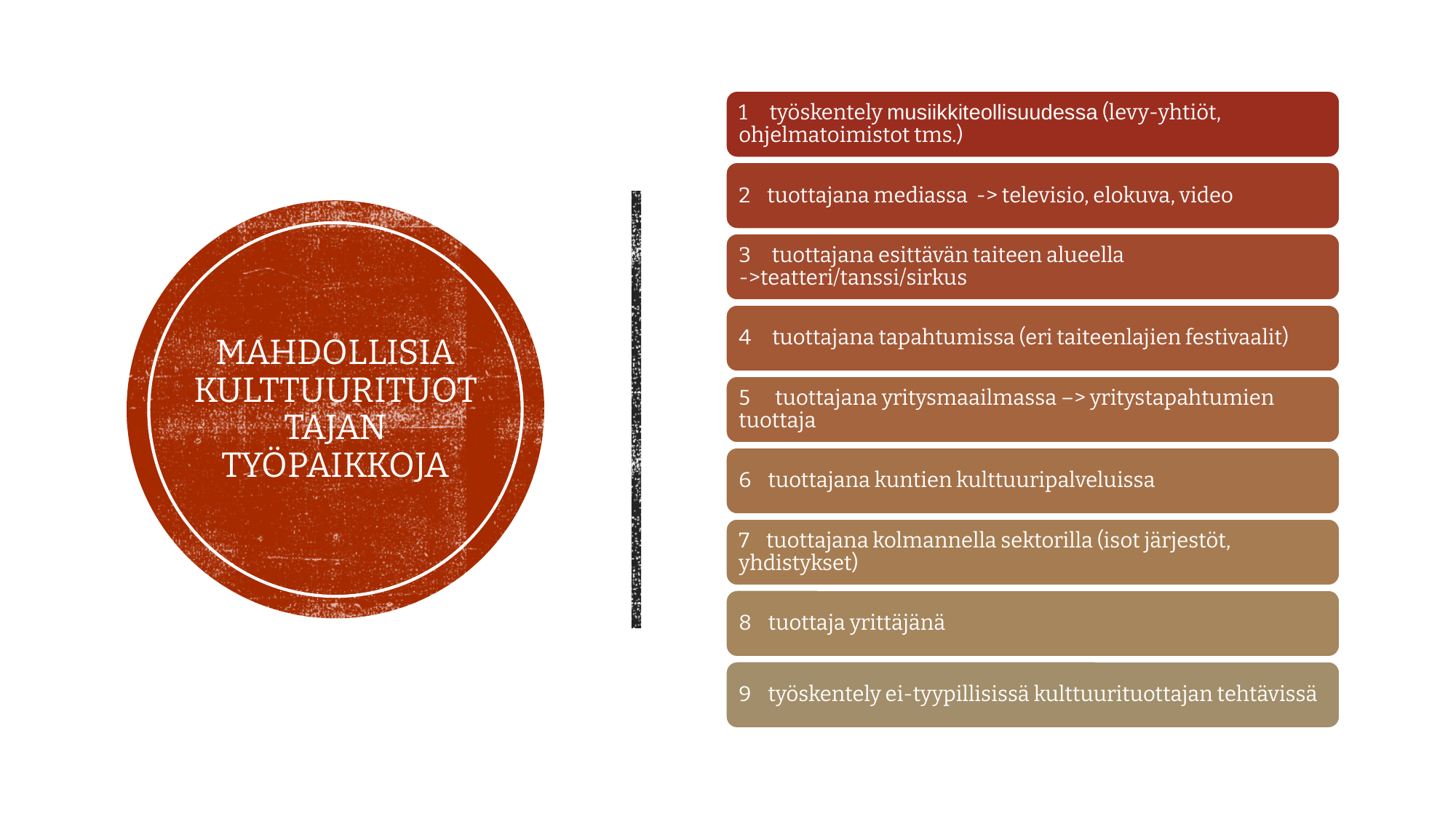

1    työskentely musiikkiteollisuudessa (levy-yhtiöt, ohjelmatoimistot tms.)
2    tuottajana mediassa  -> televisio, elokuva, video
3     tuottajana esittävän taiteen alueella ->teatteri/tanssi/sirkus
4     tuottajana tapahtumissa (eri taiteenlajien festivaalit)
5      tuottajana yritysmaailmassa –> yritystapahtumien tuottaja
6    tuottajana kuntien kulttuuripalveluissa
7    tuottajana kolmannella sektorilla (isot järjestöt, yhdistykset)
8    tuottaja yrittäjänä
9    työskentely ei-tyypillisissä kulttuurituottajan tehtävissä

# Mahdollisia kulttuurituottajan työpaikkoja